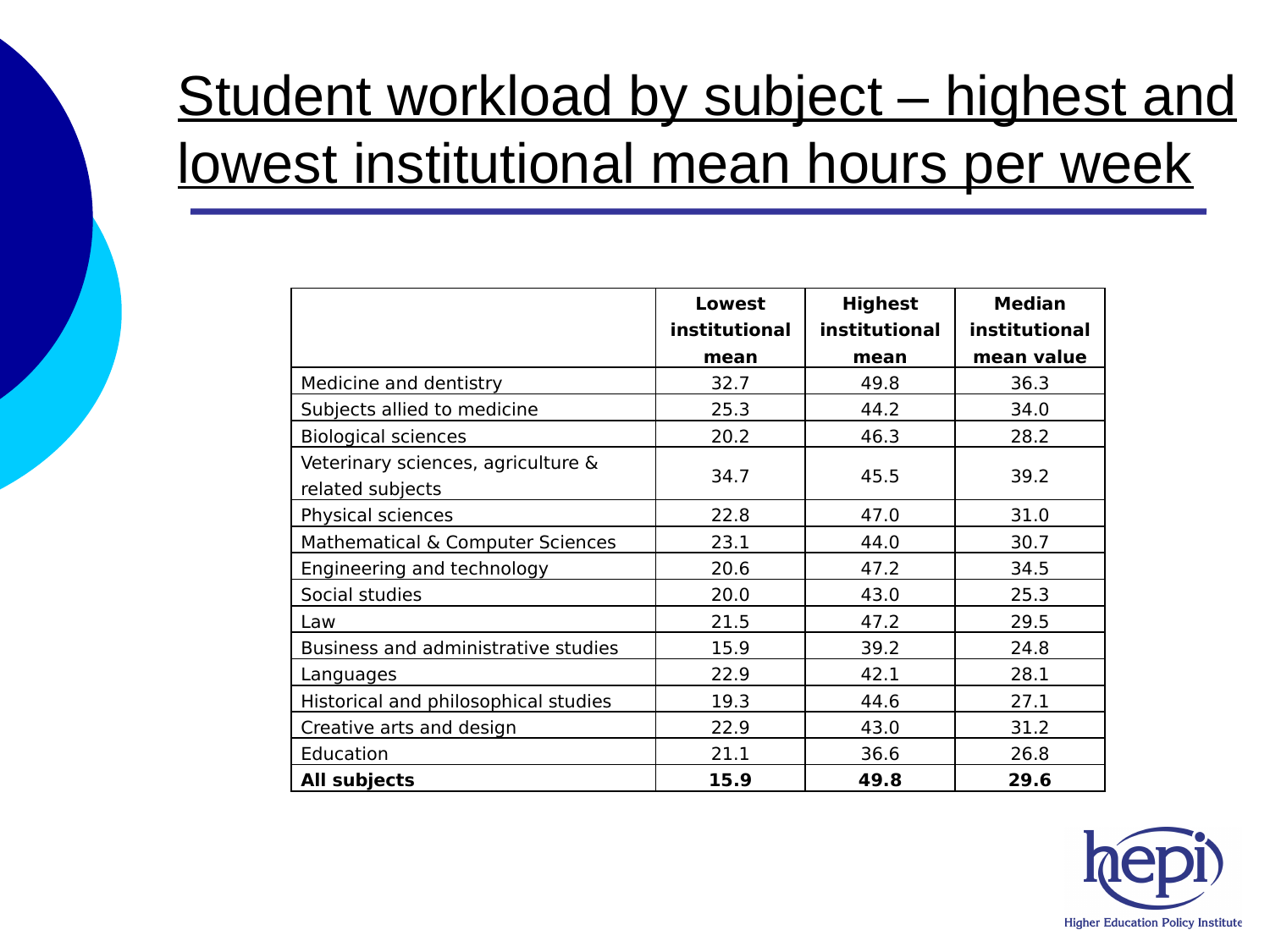

# Student workload by subject – highest and lowest institutional mean hours per week
|  | Lowest institutional mean | Highest institutional mean | Median institutional mean value |
| --- | --- | --- | --- |
| Medicine and dentistry | 32.7 | 49.8 | 36.3 |
| Subjects allied to medicine | 25.3 | 44.2 | 34.0 |
| Biological sciences | 20.2 | 46.3 | 28.2 |
| Veterinary sciences, agriculture & related subjects | 34.7 | 45.5 | 39.2 |
| Physical sciences | 22.8 | 47.0 | 31.0 |
| Mathematical & Computer Sciences | 23.1 | 44.0 | 30.7 |
| Engineering and technology | 20.6 | 47.2 | 34.5 |
| Social studies | 20.0 | 43.0 | 25.3 |
| Law | 21.5 | 47.2 | 29.5 |
| Business and administrative studies | 15.9 | 39.2 | 24.8 |
| Languages | 22.9 | 42.1 | 28.1 |
| Historical and philosophical studies | 19.3 | 44.6 | 27.1 |
| Creative arts and design | 22.9 | 43.0 | 31.2 |
| Education | 21.1 | 36.6 | 26.8 |
| All subjects | 15.9 | 49.8 | 29.6 |